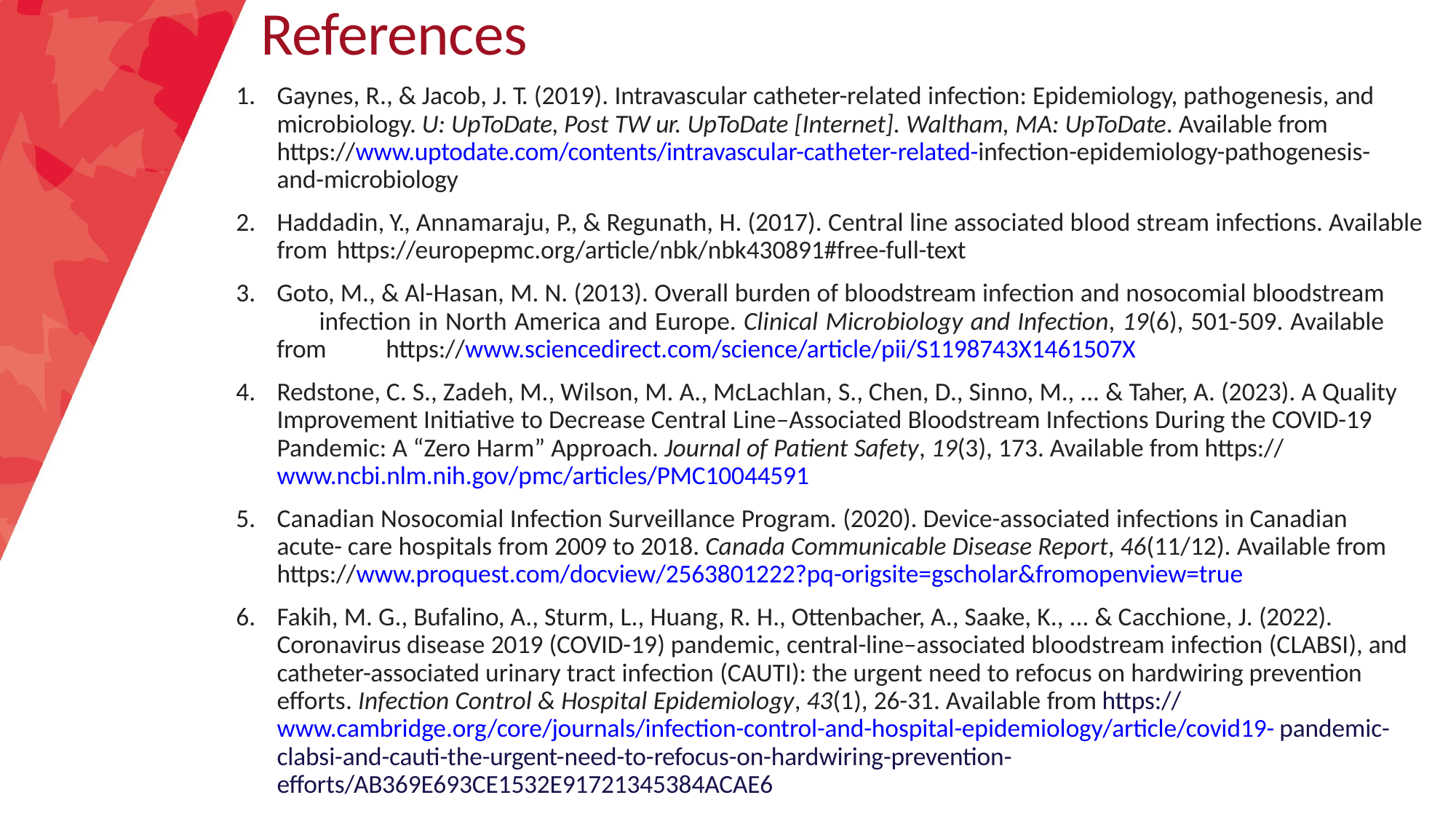

# References
Gaynes, R., & Jacob, J. T. (2019). Intravascular catheter-related infection: Epidemiology, pathogenesis, and microbiology. U: UpToDate, Post TW ur. UpToDate [Internet]. Waltham, MA: UpToDate. Available from https://www.uptodate.com/contents/intravascular-catheter-related-infection-epidemiology-pathogenesis- and-microbiology
Haddadin, Y., Annamaraju, P., & Regunath, H. (2017). Central line associated blood stream infections. Available from https://europepmc.org/article/nbk/nbk430891#free-full-text
Goto, M., & Al-Hasan, M. N. (2013). Overall burden of bloodstream infection and nosocomial bloodstream 	infection in North America and Europe. Clinical Microbiology and Infection, 19(6), 501-509. Available from 	https://www.sciencedirect.com/science/article/pii/S1198743X1461507X
Redstone, C. S., Zadeh, M., Wilson, M. A., McLachlan, S., Chen, D., Sinno, M., ... & Taher, A. (2023). A Quality Improvement Initiative to Decrease Central Line–Associated Bloodstream Infections During the COVID-19 Pandemic: A “Zero Harm” Approach. Journal of Patient Safety, 19(3), 173. Available from https://www.ncbi.nlm.nih.gov/pmc/articles/PMC10044591
Canadian Nosocomial Infection Surveillance Program. (2020). Device-associated infections in Canadian acute- care hospitals from 2009 to 2018. Canada Communicable Disease Report, 46(11/12). Available from https://www.proquest.com/docview/2563801222?pq-origsite=gscholar&fromopenview=true
Fakih, M. G., Bufalino, A., Sturm, L., Huang, R. H., Ottenbacher, A., Saake, K., ... & Cacchione, J. (2022). Coronavirus disease 2019 (COVID-19) pandemic, central-line–associated bloodstream infection (CLABSI), and catheter-associated urinary tract infection (CAUTI): the urgent need to refocus on hardwiring prevention efforts. Infection Control & Hospital Epidemiology, 43(1), 26-31. Available from https://www.cambridge.org/core/journals/infection-control-and-hospital-epidemiology/article/covid19- pandemic-clabsi-and-cauti-the-urgent-need-to-refocus-on-hardwiring-prevention- efforts/AB369E693CE1532E91721345384ACAE6